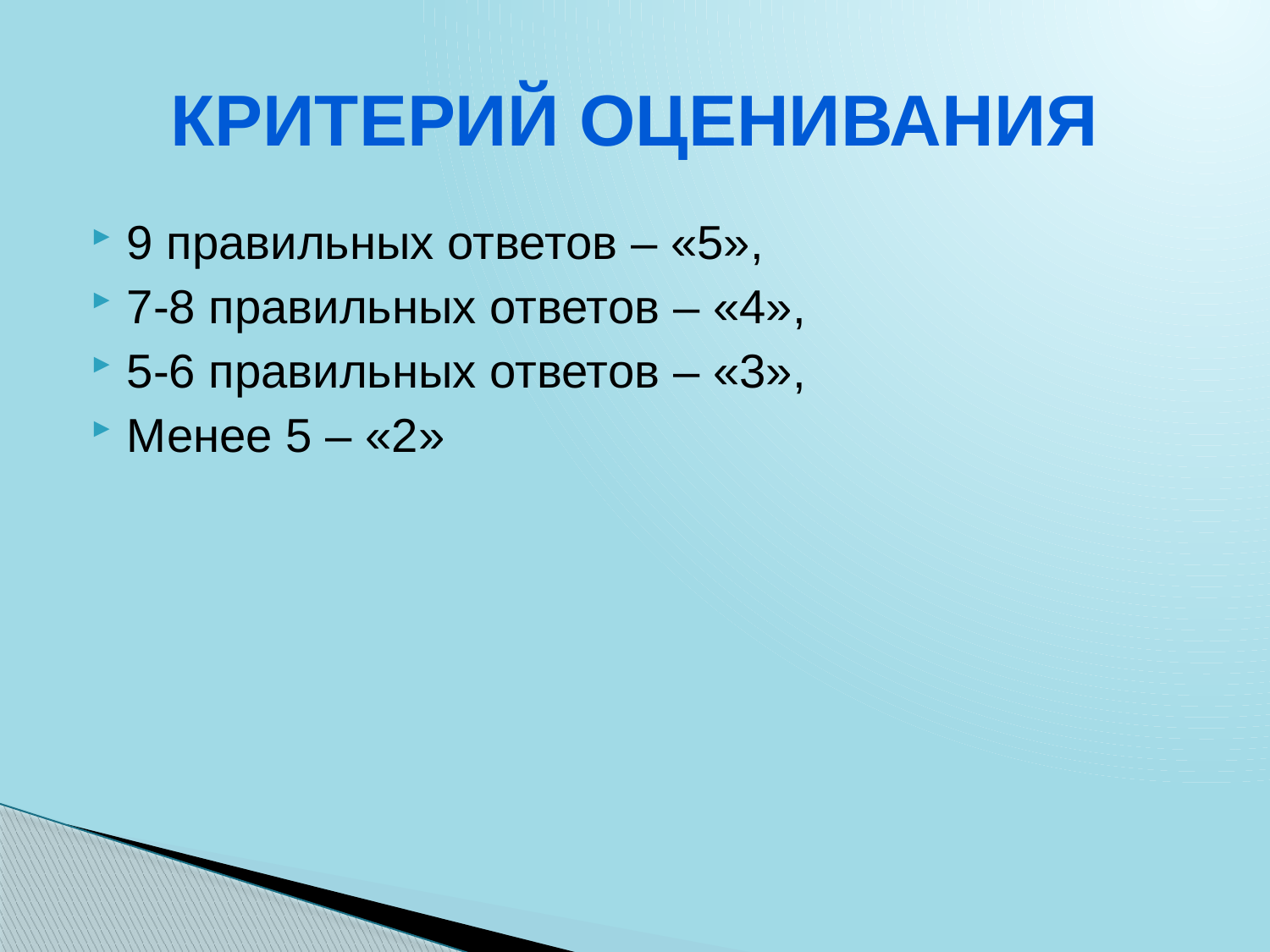

# Критерий оценивания
9 правильных ответов – «5»,
7-8 правильных ответов – «4»,
5-6 правильных ответов – «3»,
Менее 5 – «2»